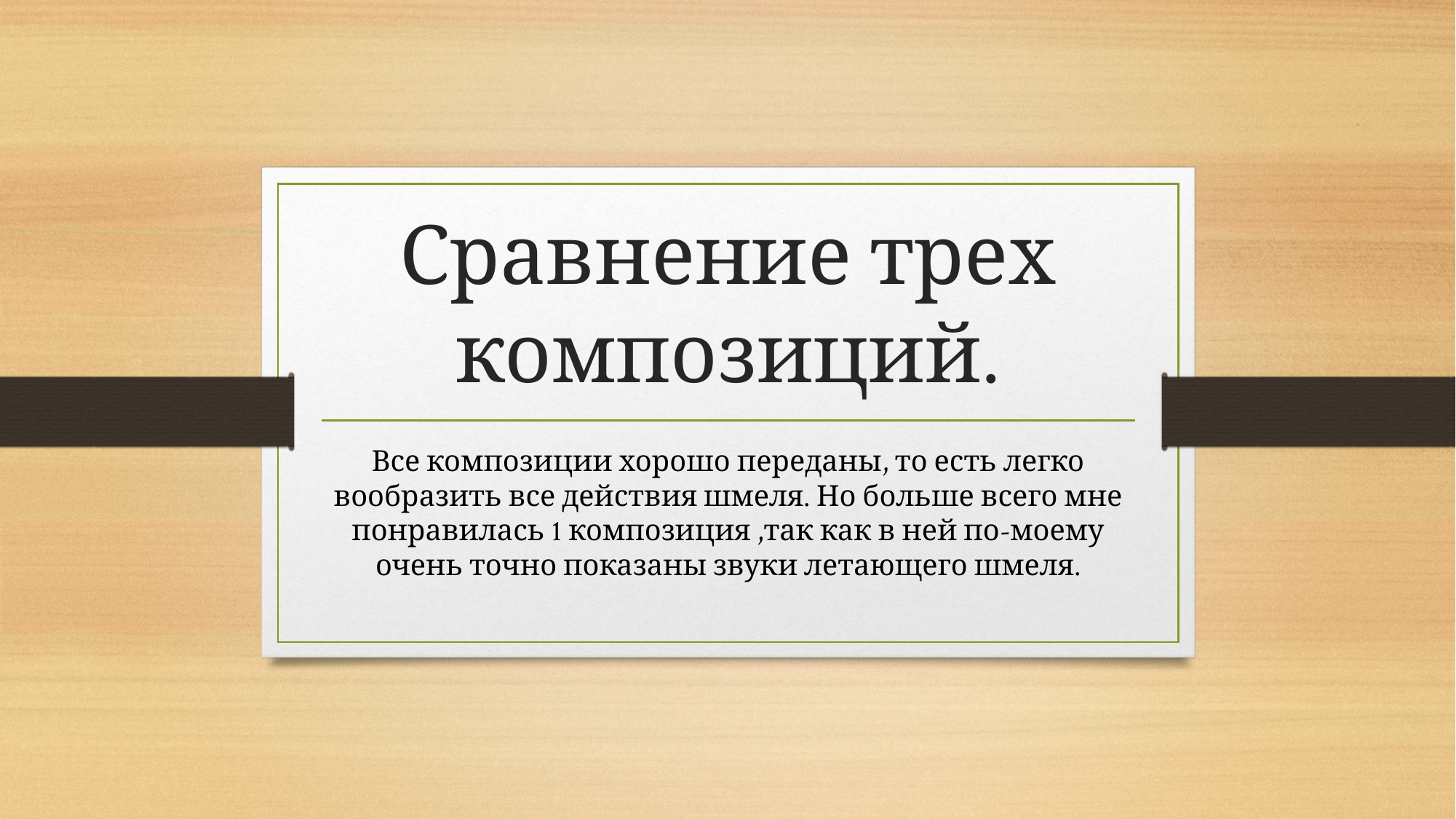

# Сравнение трех композиций.
Все композиции хорошо переданы, то есть легко вообразить все действия шмеля. Но больше всего мне понравилась 1 композиция ,так как в ней по-моему очень точно показаны звуки летающего шмеля.